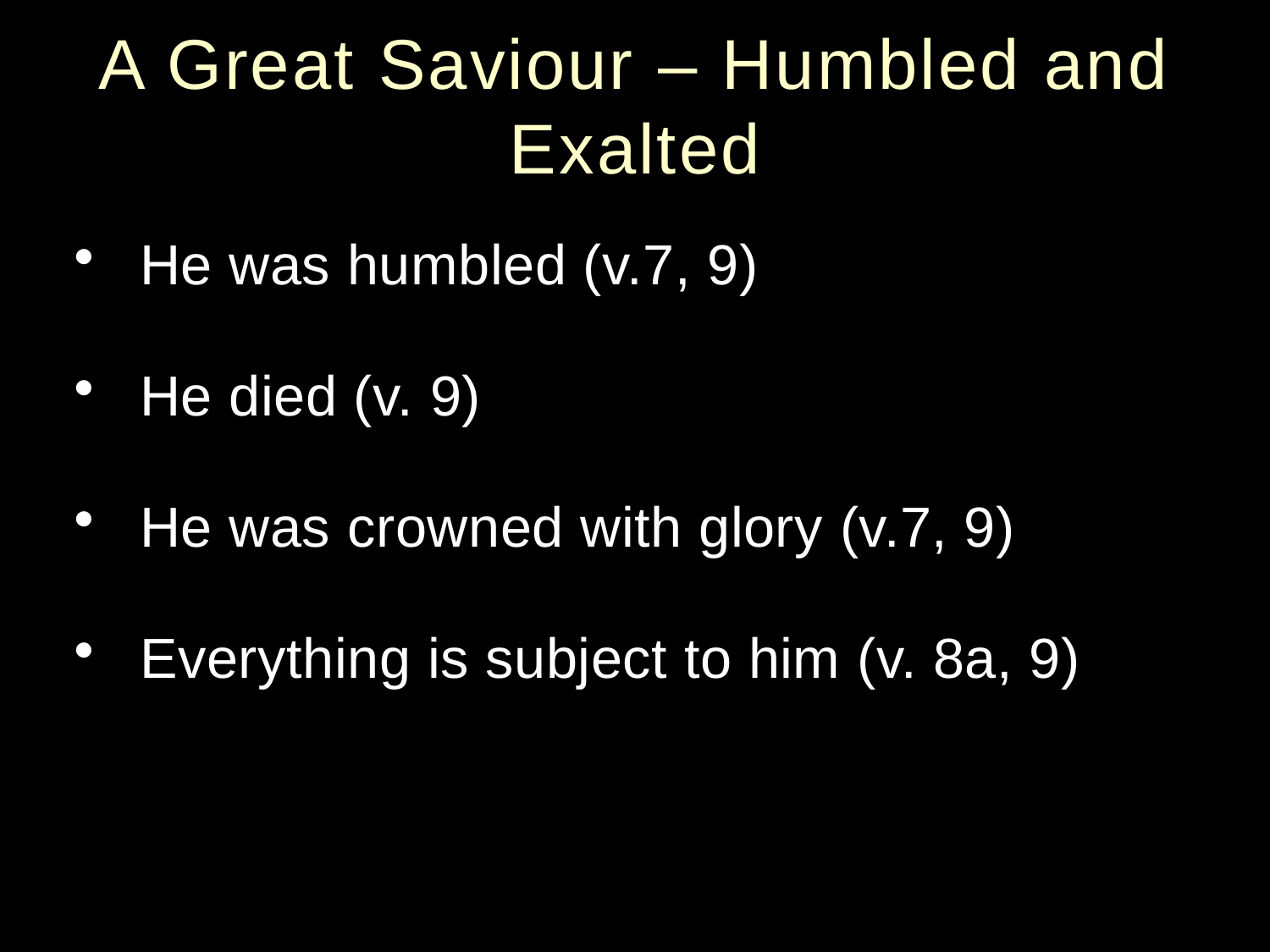

# A Great Saviour – Humbled and Exalted
He was humbled (v.7, 9)
He died (v. 9)
He was crowned with glory (v.7, 9)
Everything is subject to him (v. 8a, 9)